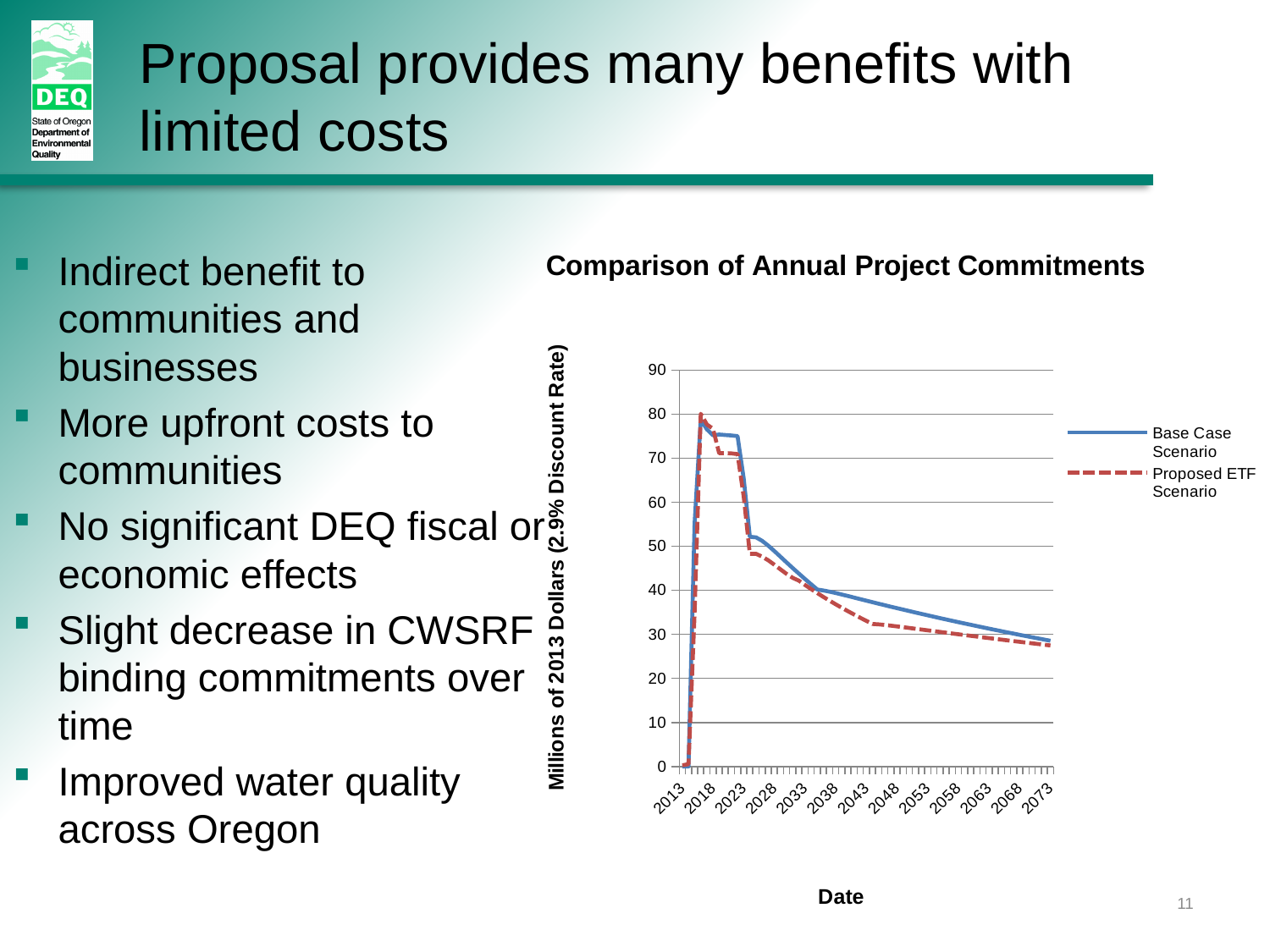

Proposal provides many benefits with limited costs

### Chart: Comparison of Annual Project Commitments

| Category |  |  |
|---|---|---|
| 2013 | 0.0 | 0.27 |
| 2014 | 0.0 | 0.5247813411078718 |
| 2015 | 55.21430699163084 | 34.94235477354533 |
| 2016 | 78.84817038276296 | 80.12693255541039 |
| 2017 | 76.58632918948332 | 77.68333794439825 |
| 2018 | 75.2528075189324 | 76.73757403330586 |
| 2019 | 75.41270683553552 | 71.16321959877448 |
| 2020 | 75.30044762072846 | 71.20298724704385 |
| 2021 | 75.2026821597748 | 71.12595442209977 |
| 2022 | 75.05028735828712 | 70.9632610966559 |
| 2023 | 65.43882723266927 | 61.34441311958365 |
| 2024 | 52.186594619598054 | 48.29316848298347 |
| 2025 | 52.05736547680607 | 48.319263070271205 |
| 2026 | 51.27334289776576 | 47.67938862721595 |
| 2027 | 50.17606756292637 | 46.84618527249983 |
| 2028 | 48.93867394613728 | 45.83113206899016 |
| 2029 | 47.64888053053024 | 44.781902066291416 |
| 2030 | 46.350787908426234 | 43.73672691466134 |
| 2031 | 45.06611727126112 | 42.83694020782291 |
| 2032 | 43.805087100891065 | 42.199706626420486 |
| 2033 | 42.572020805550046 | 41.2269218097907 |
| 2034 | 41.36825304144961 | 40.287693588005006 |
| 2035 | 40.193640889342866 | 39.38079175853164 |
| 2036 | 39.974401834045345 | 38.50442276957038 |
| 2037 | 39.70448917559712 | 37.656603074359566 |
| 2038 | 39.39264299720009 | 36.83534831384014 |
| 2039 | 39.05861049375718 | 36.03876485091925 |
| 2040 | 38.71362787525037 | 35.26508980400679 |
| 2041 | 38.36407183865863 | 34.512704243712804 |
| 2042 | 38.01354543760172 | 33.780132766346036 |
| 2043 | 37.664069524176476 | 33.06603649359031 |
| 2044 | 37.31676323863515 | 32.36920323725085 |
| 2045 | 36.97223260093932 | 32.27939350440117 |
| 2046 | 36.63079235806437 | 32.14086935922282 |
| 2047 | 36.29259259042681 | 31.983214522484875 |
| 2048 | 35.9576908981164 | 31.814577596467075 |
| 2049 | 35.626093536094885 | 31.63979439491674 |
| 2050 | 35.29777879639565 | 31.461735272957696 |
| 2051 | 34.97271026135381 | 31.282104390780813 |
| 2052 | 34.650844286851836 | 31.10191388595472 |
| 2053 | 34.332134188673855 | 30.921765163835282 |
| 2054 | 34.016532553348306 | 30.742015784965563 |
| 2055 | 33.70399248564516 | 30.56287847776075 |
| 2056 | 33.39446824821179 | 30.384479888287217 |
| 2057 | 33.08791557485314 | 30.206895439744574 |
| 2058 | 32.78429178014685 | 30.030170031606694 |
| 2059 | 32.483555774199644 | 29.854330315745877 |
| 2060 | 32.18566801988521 | 29.67939200138454 |
| 2061 | 31.890590465911455 | 29.50536418864669 |
| 2062 | 31.5982864620511 | 29.332251951089585 |
| 2063 | 31.308720676465395 | 29.160057876256698 |
| 2064 | 31.02185900617965 | 28.988782982170907 |
| 2065 | 30.7376685023352 | 28.818427271460855 |
| 2066 | 30.45611728544675 | 28.648990065738857 |
| 2067 | 30.177174482184004 | 28.48047020763285 |
| 2068 | 29.900810150614944 | 28.312866186911226 |
| 2069 | 29.62699522125957 | 28.146176222913898 |
| 2070 | 29.355701439784923 | 27.98039831150421 |
| 2071 | 29.086901311681444 | 27.815530264355434 |
| 2072 | 28.82056805687367 | 27.65156973119358 |
| 2073 | 28.556675558792193 | 27.488514217941166 |
Indirect benefit to communities and businesses
More upfront costs to communities
No significant DEQ fiscal or economic effects
Slight decrease in CWSRF binding commitments over time
Improved water quality across Oregon

11